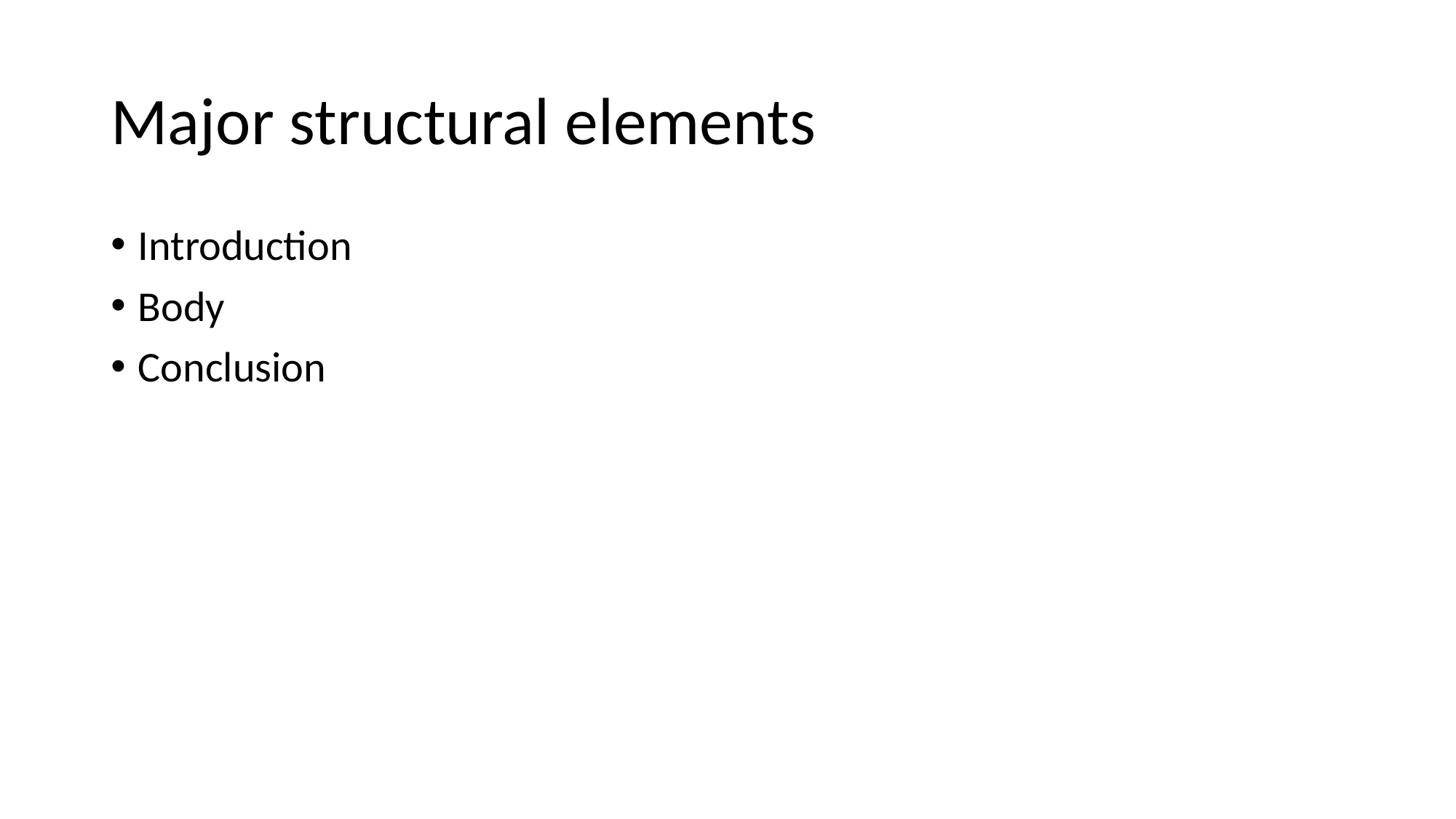

# Major structural elements
Introduction
Body
Conclusion